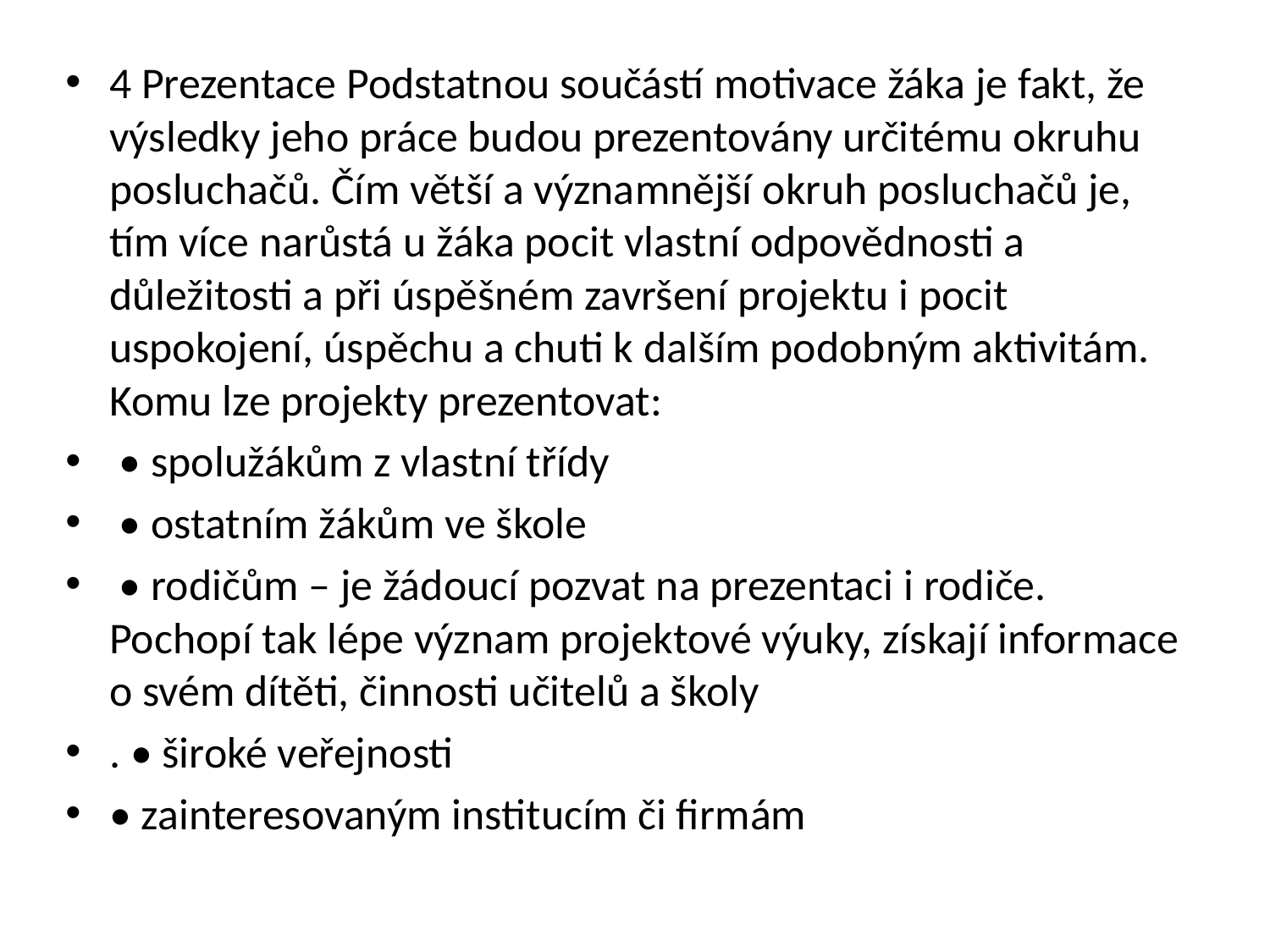

4 Prezentace Podstatnou součástí motivace žáka je fakt, že výsledky jeho práce budou prezentovány určitému okruhu posluchačů. Čím větší a významnější okruh posluchačů je, tím více narůstá u žáka pocit vlastní odpovědnosti a důležitosti a při úspěšném završení projektu i pocit uspokojení, úspěchu a chuti k dalším podobným aktivitám. Komu lze projekty prezentovat:
 • spolužákům z vlastní třídy
 • ostatním žákům ve škole
 • rodičům – je žádoucí pozvat na prezentaci i rodiče. Pochopí tak lépe význam projektové výuky, získají informace o svém dítěti, činnosti učitelů a školy
. • široké veřejnosti
• zainteresovaným institucím či firmám